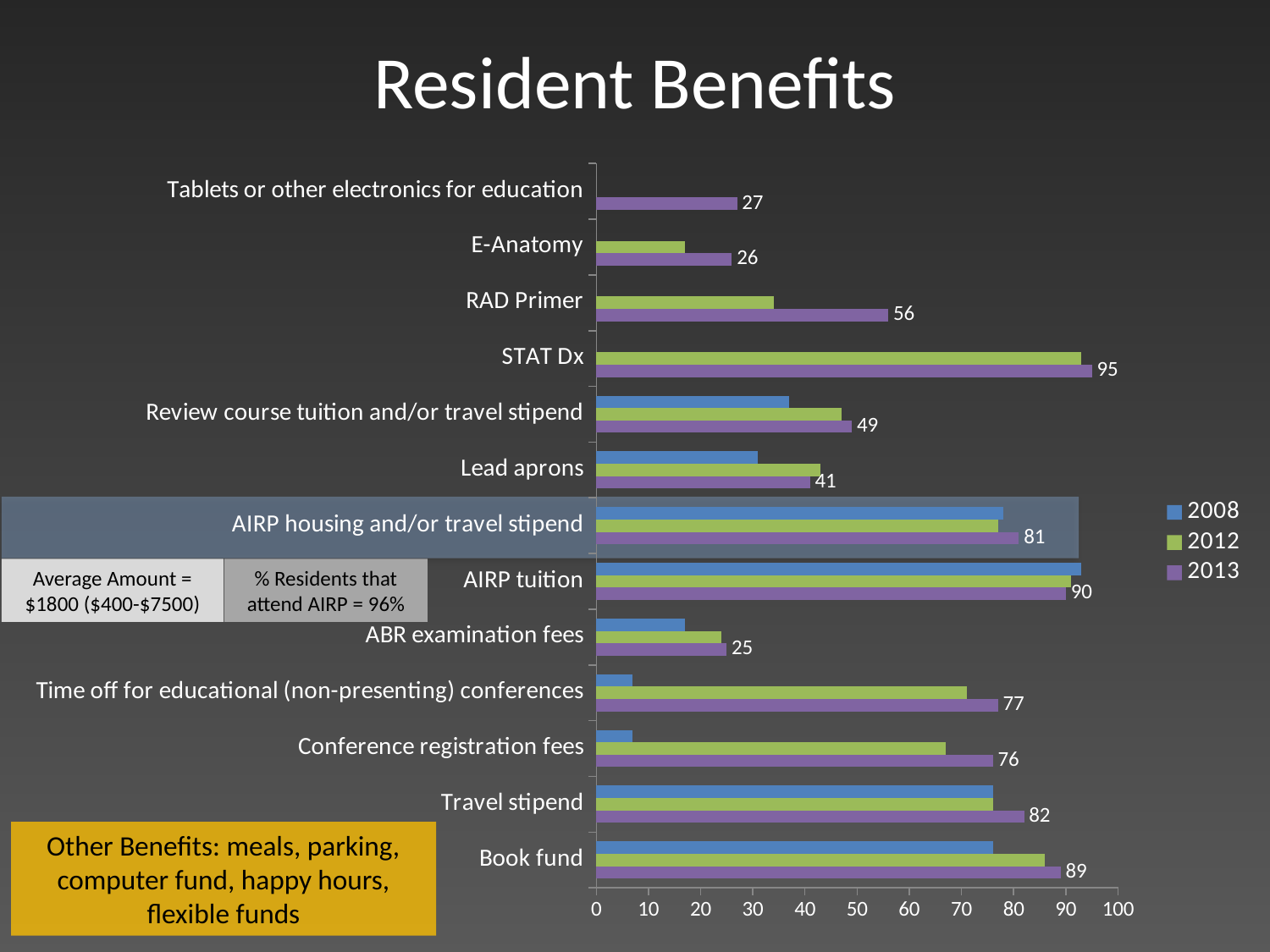

# Resident Benefits

### Chart

| Category | 2013 | 2012 | 2008 |
|---|---|---|---|
| Book fund | 89.0 | 86.0 | 76.0 |
| Travel stipend | 82.0 | 76.0 | 76.0 |
| Conference registration fees | 76.0 | 67.0 | 7.0 |
| Time off for educational (non-presenting) conferences | 77.0 | 71.0 | 7.0 |
| ABR examination fees | 25.0 | 24.0 | 17.0 |
| AIRP tuition | 90.0 | 91.0 | 93.0 |
| AIRP housing and/or travel stipend | 81.0 | 77.0 | 78.0 |
| Lead aprons | 41.0 | 43.0 | 31.0 |
| Review course tuition and/or travel stipend | 49.0 | 47.0 | 37.0 |
| STAT Dx | 95.0 | 93.0 | None |
| RAD Primer | 56.0 | 34.0 | None |
| E-Anatomy | 26.0 | 17.0 | None |
| Tablets or other electronics for education | 27.0 | None | None |
Average Amount = $1800 ($400-$7500)
% Residents that attend AIRP = 96%
Other Benefits: meals, parking, computer fund, happy hours, flexible funds